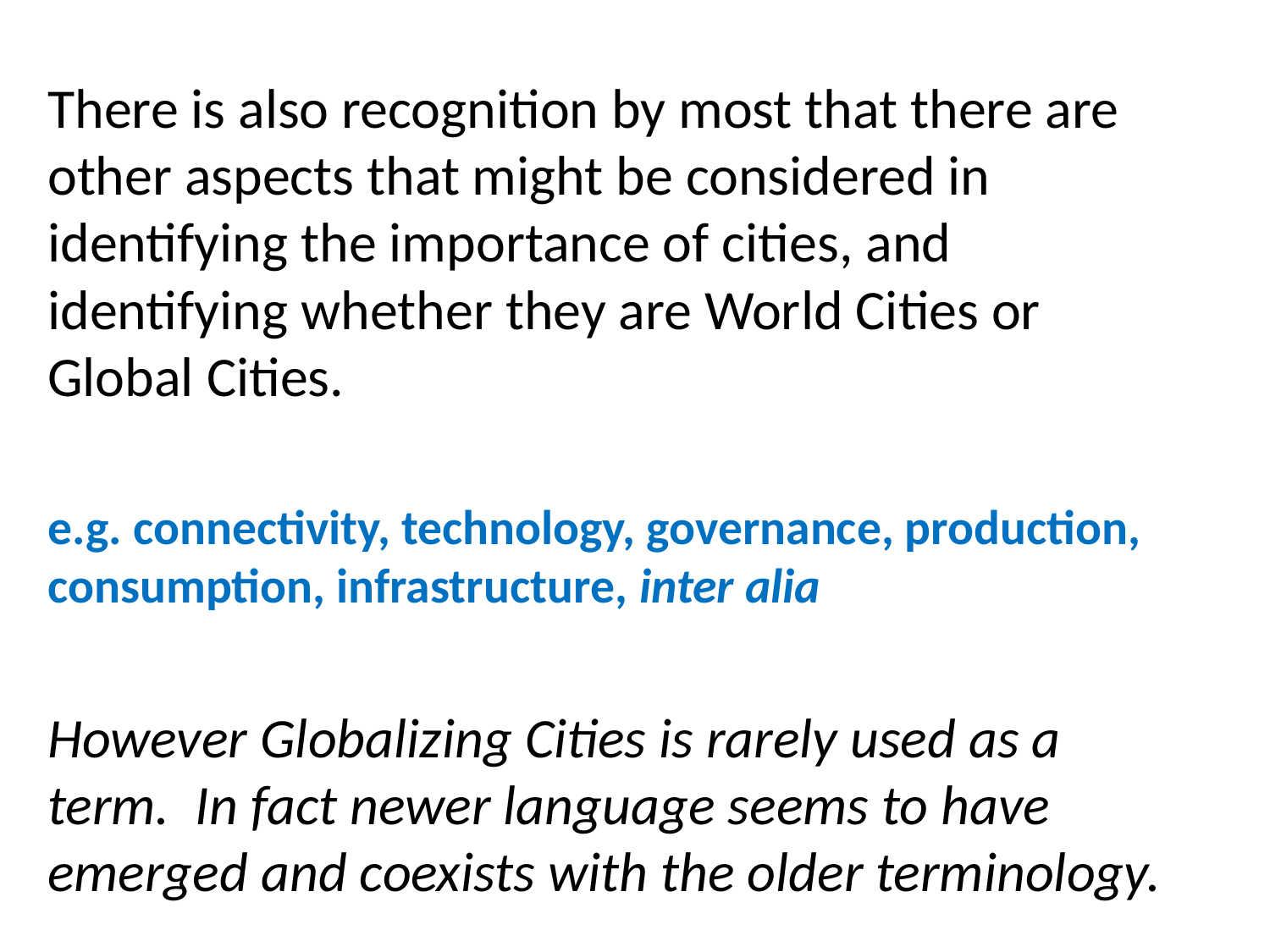

There is also recognition by most that there are other aspects that might be considered in identifying the importance of cities, and identifying whether they are World Cities or Global Cities.

e.g. connectivity, technology, governance, production, consumption, infrastructure, inter alia

However Globalizing Cities is rarely used as a term.  In fact newer language seems to have emerged and coexists with the older terminology.